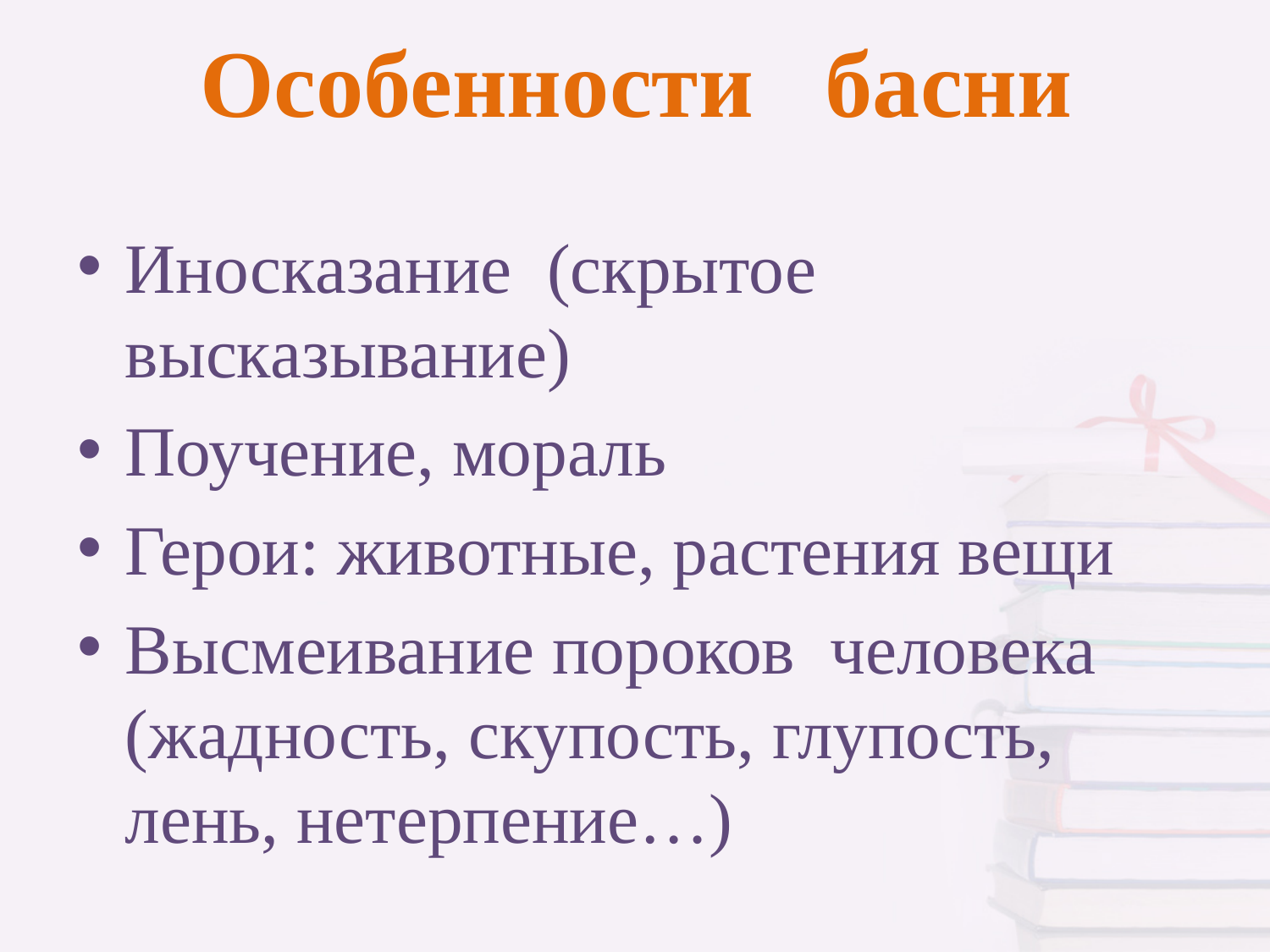

# Особенности   басни
Иносказание  (скрытое высказывание)
Поучение, мораль
Герои: животные, растения вещи
Высмеивание пороков  человека (жадность, скупость, глупость, лень, нетерпение…)